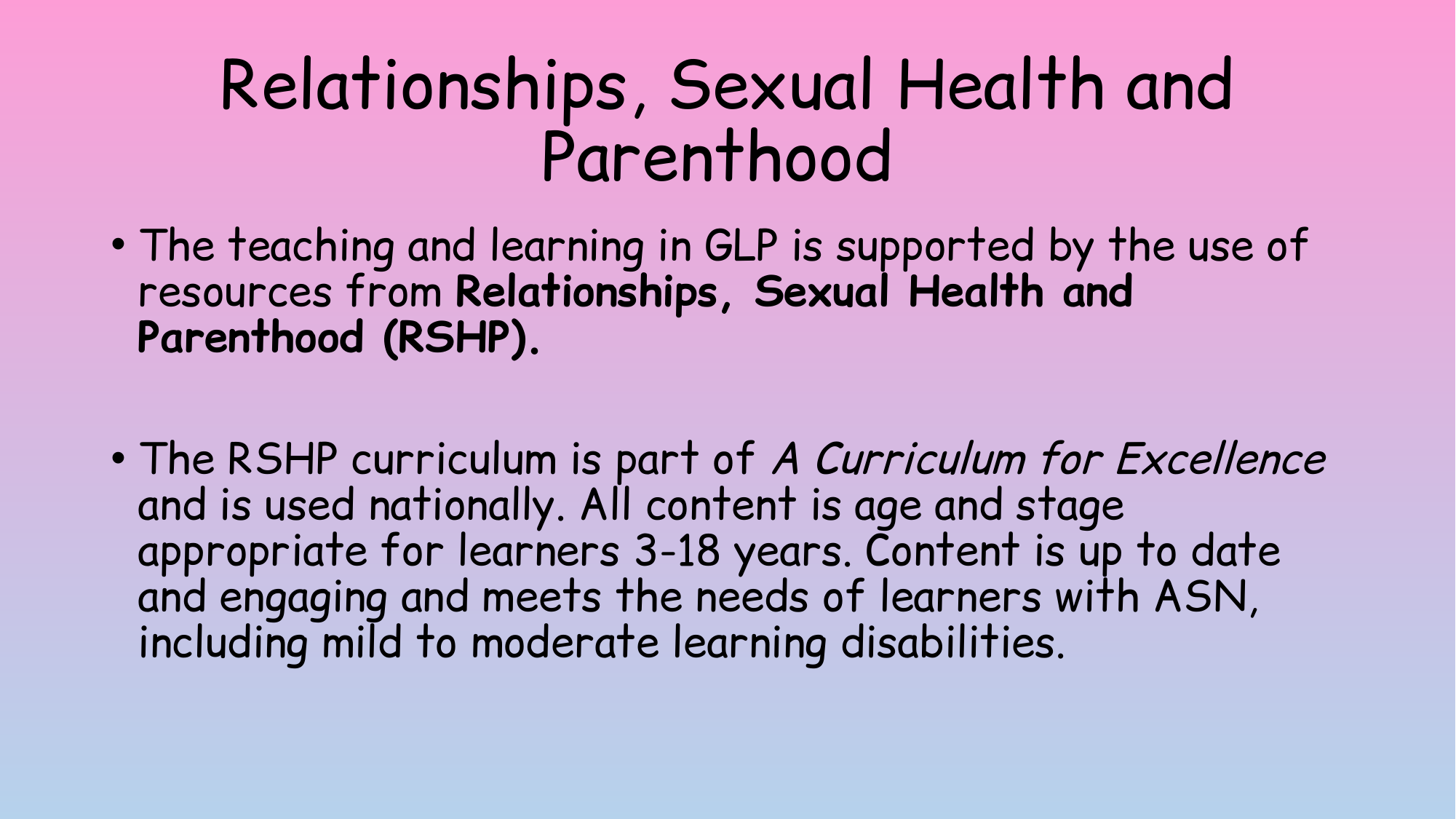

# Relationships, Sexual Health and Parenthood
The teaching and learning in GLP is supported by the use of resources from Relationships, Sexual Health and Parenthood (RSHP).

The RSHP curriculum is part of A Curriculum for Excellence and is used nationally. All content is age and stage appropriate for learners 3-18 years. Content is up to date and engaging and meets the needs of learners with ASN, including mild to moderate learning disabilities.